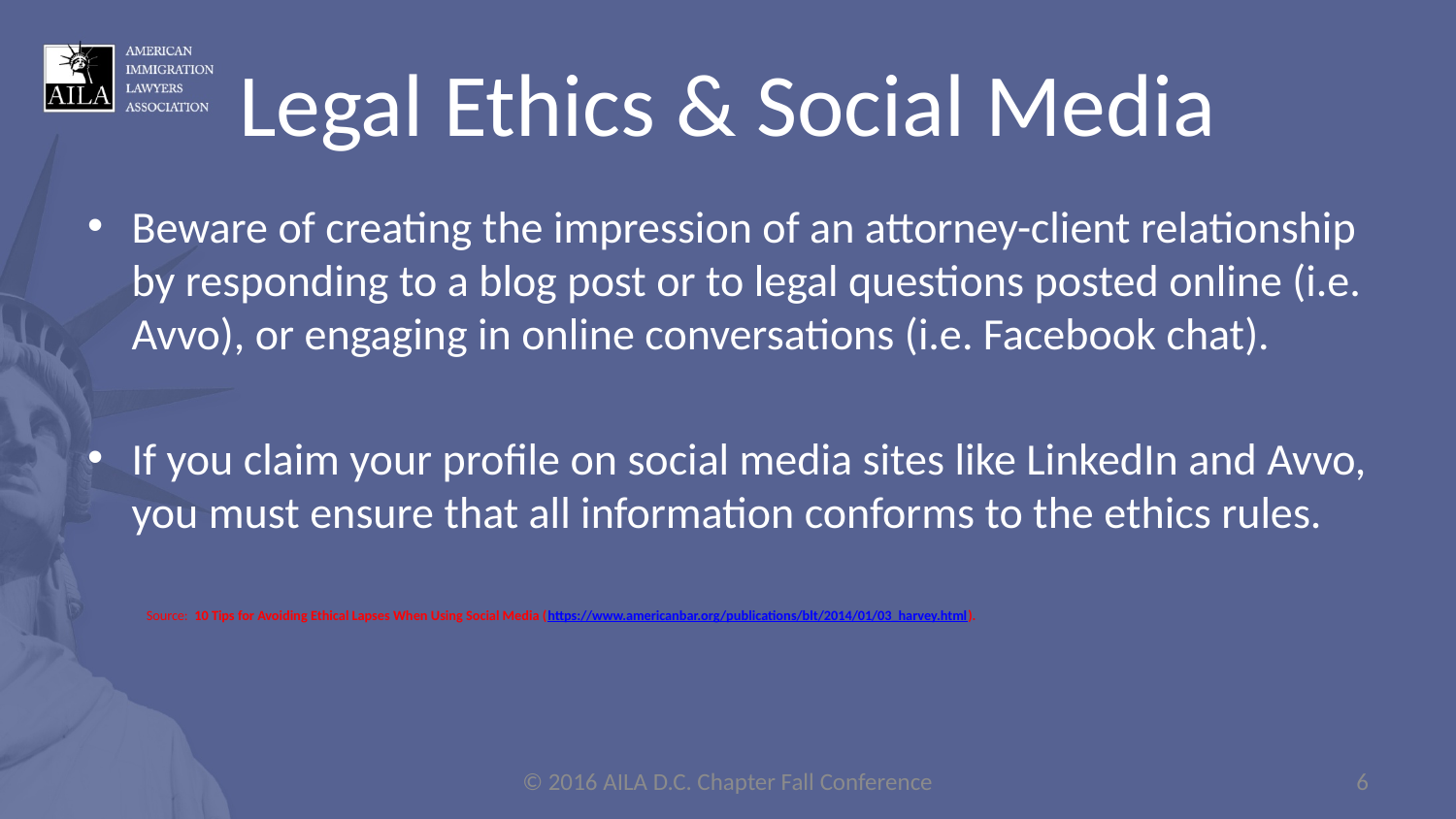

# Legal Ethics & Social Media
Beware of creating the impression of an attorney-client relationship by responding to a blog post or to legal questions posted online (i.e. Avvo), or engaging in online conversations (i.e. Facebook chat).

If you claim your profile on social media sites like LinkedIn and Avvo, you must ensure that all information conforms to the ethics rules.

Source:  10 Tips for Avoiding Ethical Lapses When Using Social Media (https://www.americanbar.org/publications/blt/2014/01/03_harvey.html).
© 2016 AILA D.C. Chapter Fall Conference
6